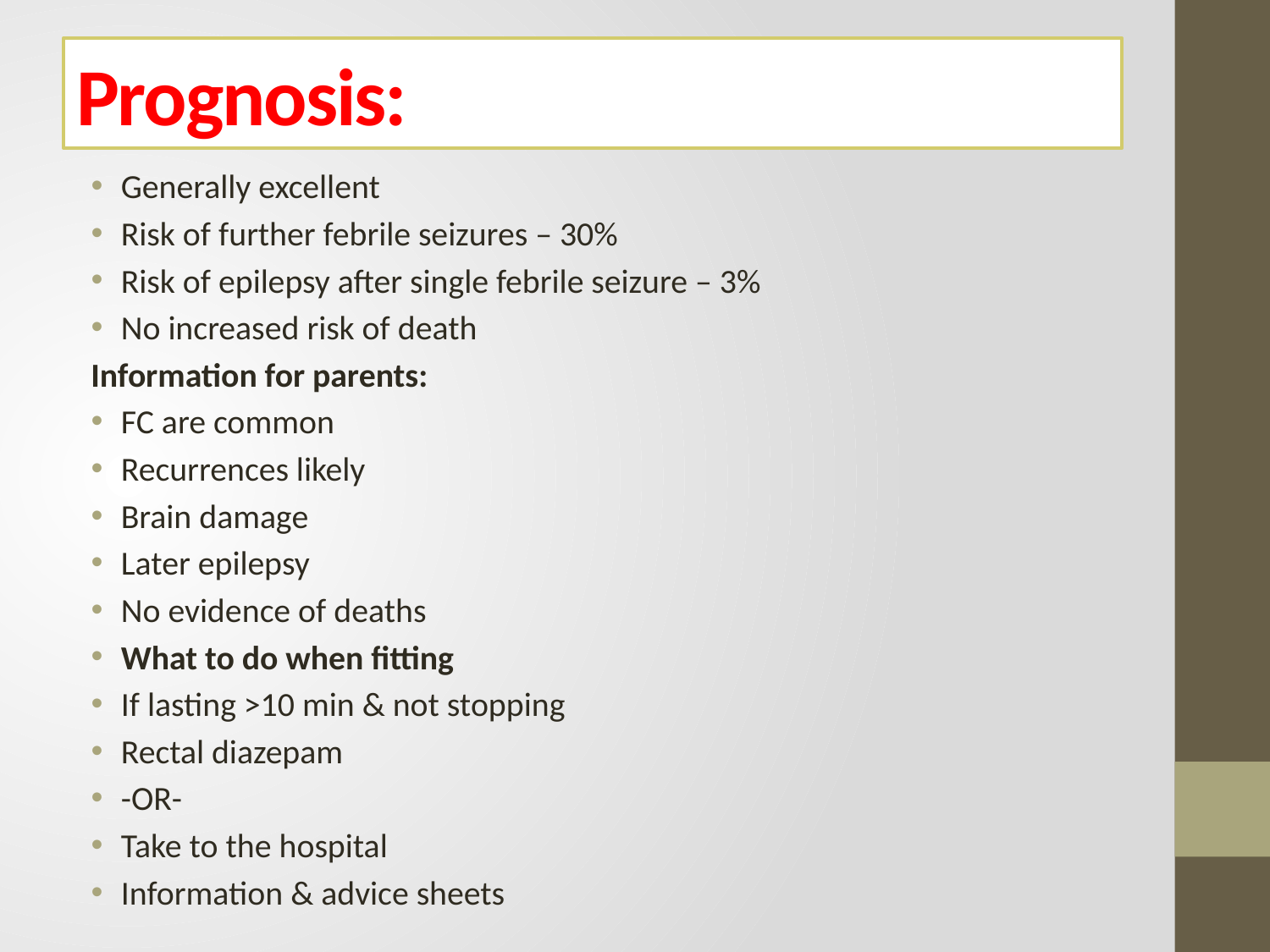

# Prognosis:
Generally excellent
Risk of further febrile seizures – 30%
Risk of epilepsy after single febrile seizure – 3%
No increased risk of death
Information for parents:
FC are common
Recurrences likely
Brain damage
Later epilepsy
No evidence of deaths
What to do when fitting
If lasting >10 min & not stopping
Rectal diazepam
-OR-
Take to the hospital
Information & advice sheets